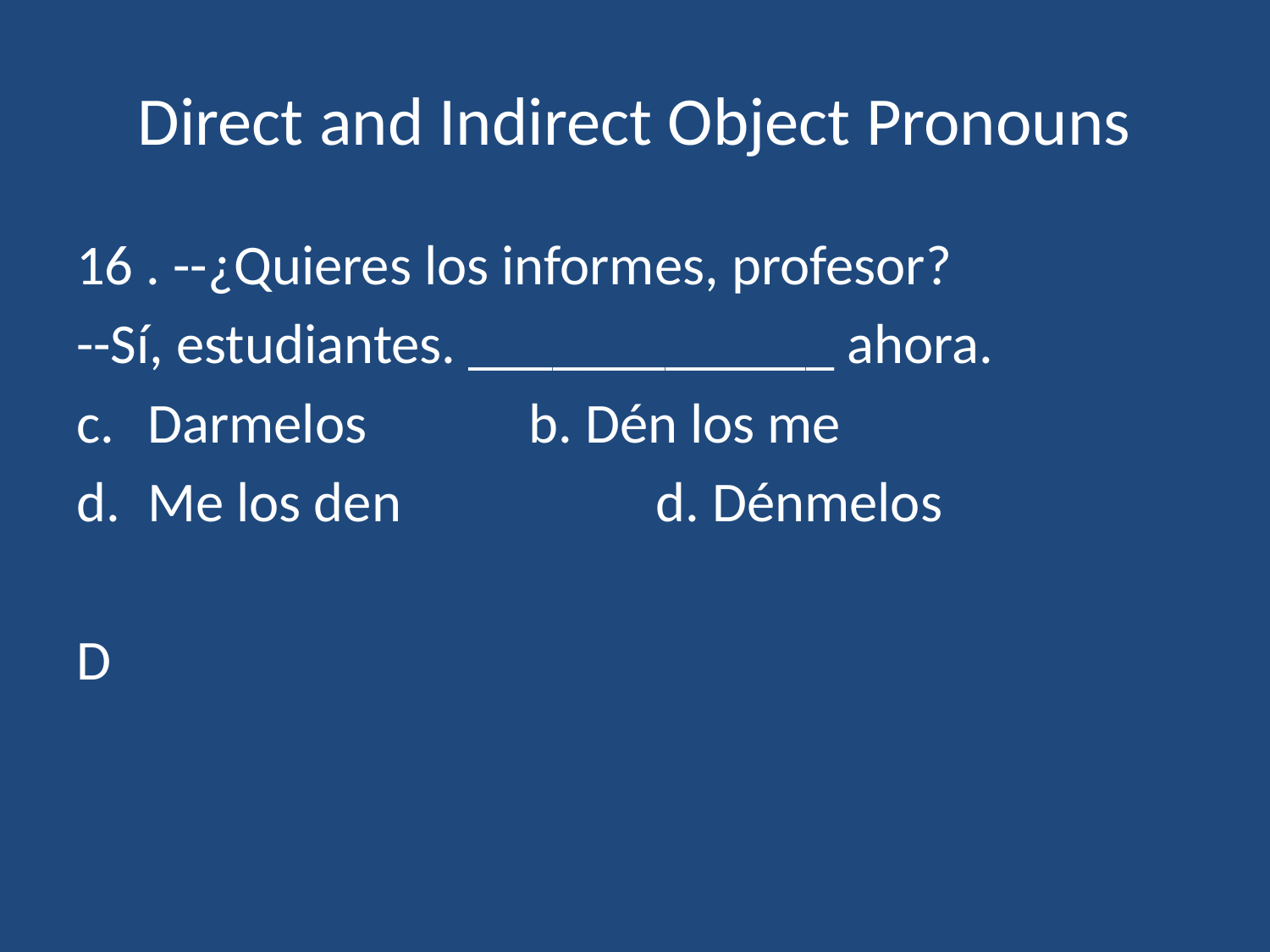

# Direct and Indirect Object Pronouns
16 . --¿Quieres los informes, profesor?
--Sí, estudiantes. _____________ ahora.
Darmelos		b. Dén los me
Me los den		d. Dénmelos

D